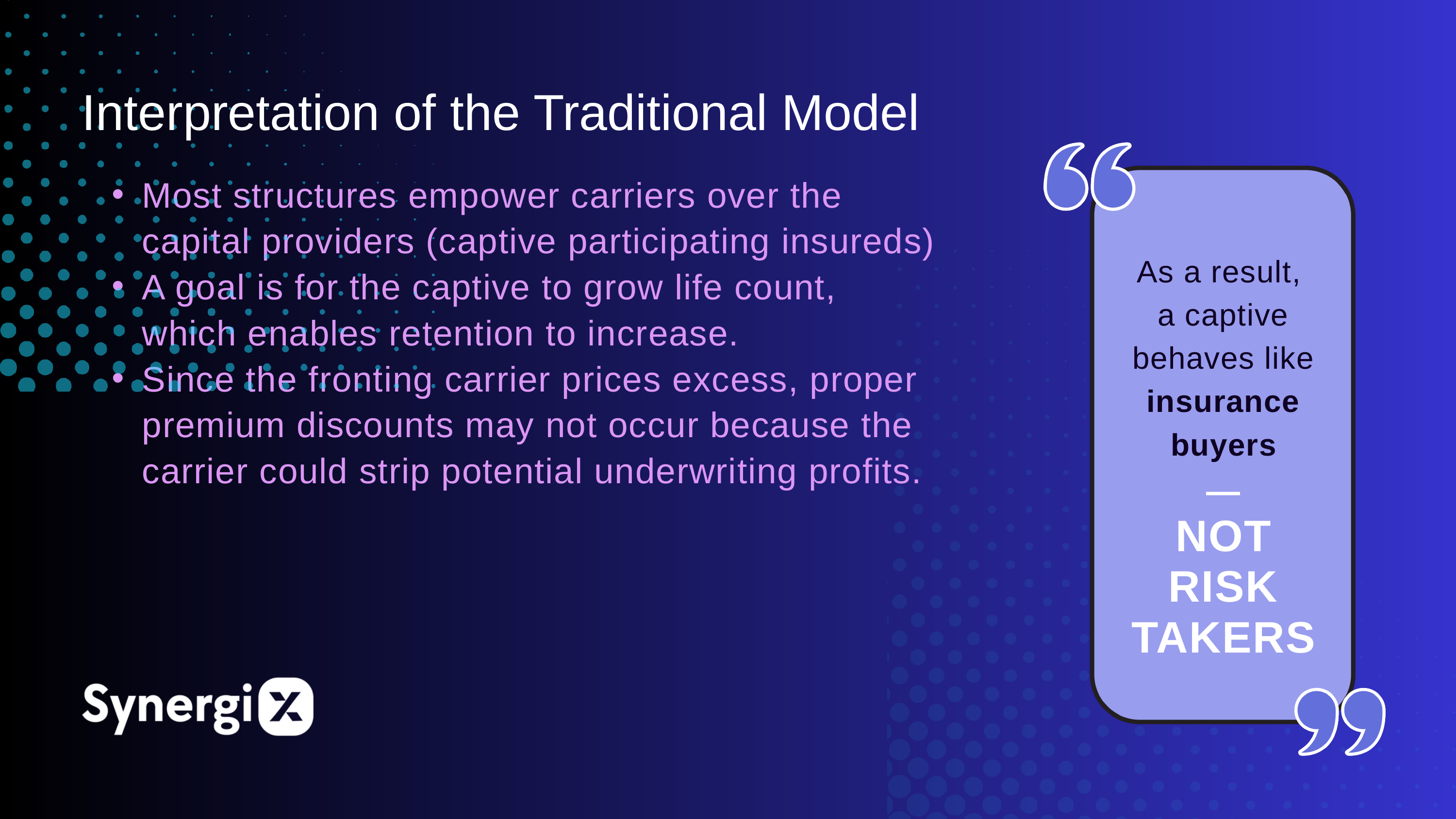

Interpretation of the Traditional Model

Most structures empower carriers over the capital providers (captive participating insureds)
A goal is for the captive to grow life count, which enables retention to increase.
Since the fronting carrier prices excess, proper premium discounts may not occur because the carrier could strip potential underwriting profits.
As a result,
a captive behaves like insurance buyers
—
NOT
RISK TAKERS